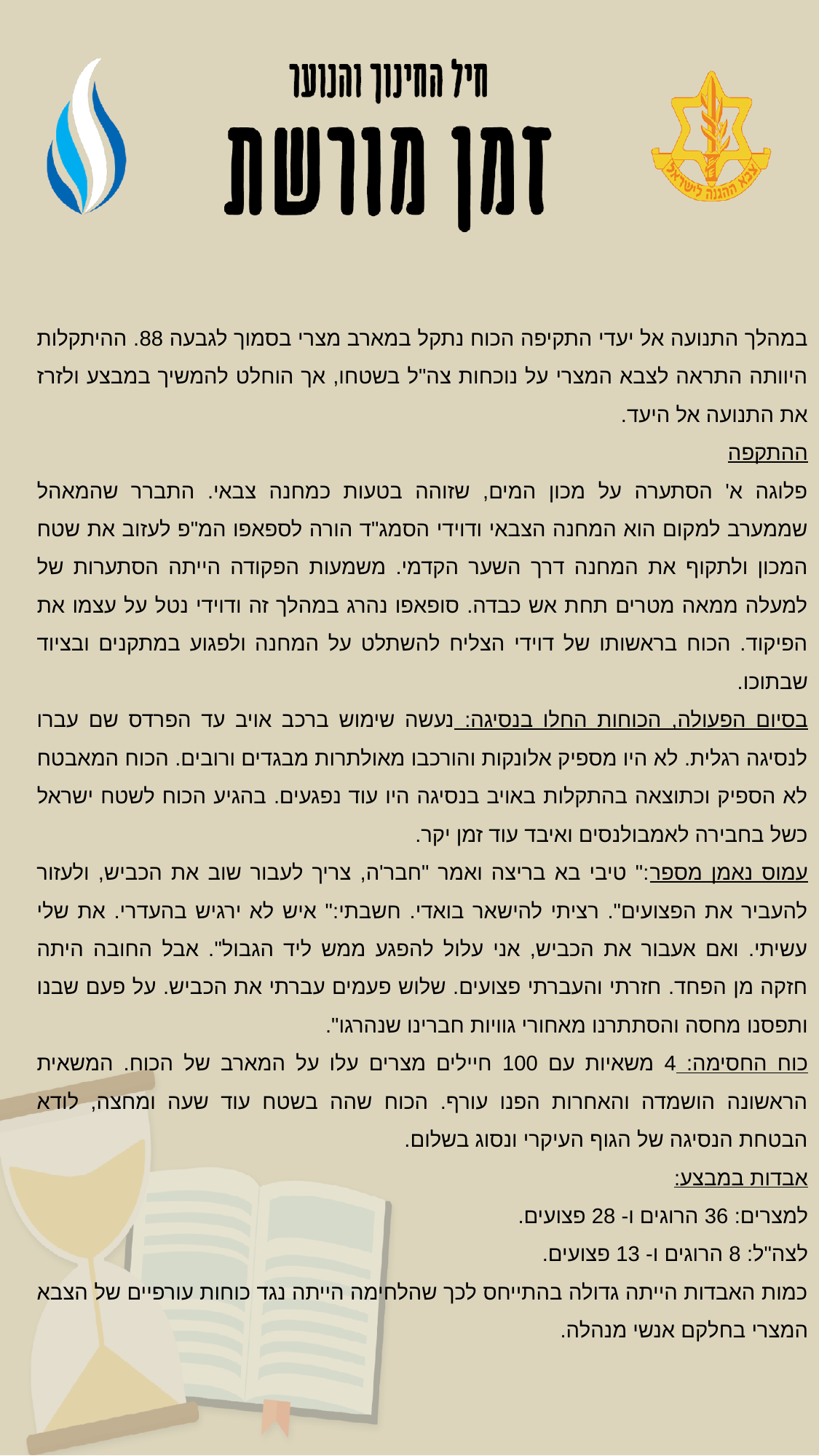

במהלך התנועה אל יעדי התקיפה הכוח נתקל במארב מצרי בסמוך לגבעה 88. ההיתקלות היוותה התראה לצבא המצרי על נוכחות צה"ל בשטחו, אך הוחלט להמשיך במבצע ולזרז את התנועה אל היעד.
ההתקפה
פלוגה א' הסתערה על מכון המים, שזוהה בטעות כמחנה צבאי. התברר שהמאהל שממערב למקום הוא המחנה הצבאי ודוידי הסמג"ד הורה לספאפו המ"פ לעזוב את שטח המכון ולתקוף את המחנה דרך השער הקדמי. משמעות הפקודה הייתה הסתערות של למעלה ממאה מטרים תחת אש כבדה. סופאפו נהרג במהלך זה ודוידי נטל על עצמו את הפיקוד. הכוח בראשותו של דוידי הצליח להשתלט על המחנה ולפגוע במתקנים ובציוד שבתוכו.
בסיום הפעולה, הכוחות החלו בנסיגה: נעשה שימוש ברכב אויב עד הפרדס שם עברו לנסיגה רגלית. לא היו מספיק אלונקות והורכבו מאולתרות מבגדים ורובים. הכוח המאבטח לא הספיק וכתוצאה בהתקלות באויב בנסיגה היו עוד נפגעים. בהגיע הכוח לשטח ישראל כשל בחבירה לאמבולנסים ואיבד עוד זמן יקר.
עמוס נאמן מספר:" טיבי בא בריצה ואמר "חבר'ה, צריך לעבור שוב את הכביש, ולעזור להעביר את הפצועים". רציתי להישאר בואדי. חשבתי:" איש לא ירגיש בהעדרי. את שלי עשיתי. ואם אעבור את הכביש, אני עלול להפגע ממש ליד הגבול". אבל החובה היתה חזקה מן הפחד. חזרתי והעברתי פצועים. שלוש פעמים עברתי את הכביש. על פעם שבנו ותפסנו מחסה והסתתרנו מאחורי גוויות חברינו שנהרגו".
כוח החסימה: 4 משאיות עם 100 חיילים מצרים עלו על המארב של הכוח. המשאית הראשונה הושמדה והאחרות הפנו עורף. הכוח שהה בשטח עוד שעה ומחצה, לודא הבטחת הנסיגה של הגוף העיקרי ונסוג בשלום.
אבדות במבצע:
למצרים: 36 הרוגים ו- 28 פצועים.
לצה"ל: 8 הרוגים ו- 13 פצועים.
כמות האבדות הייתה גדולה בהתייחס לכך שהלחימה הייתה נגד כוחות עורפיים של הצבא המצרי בחלקם אנשי מנהלה.